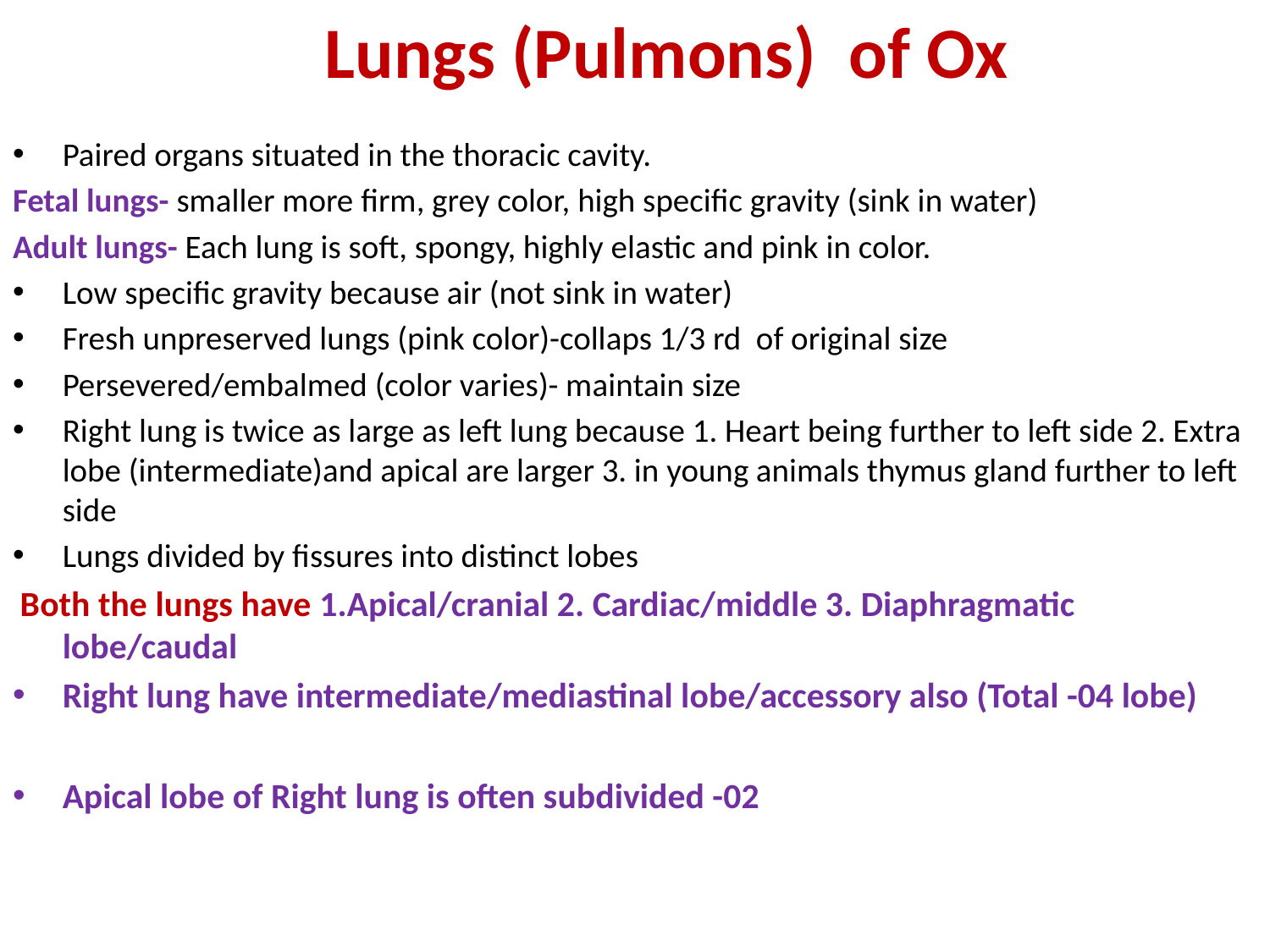

# Lungs (Pulmons)  of Ox
Paired organs situated in the thoracic cavity.
Fetal lungs- smaller more firm, grey color, high specific gravity (sink in water)
Adult lungs- Each lung is soft, spongy, highly elastic and pink in color.
Low specific gravity because air (not sink in water)
Fresh unpreserved lungs (pink color)-collaps 1/3 rd  of original size
Persevered/embalmed (color varies)- maintain size
Right lung is twice as large as left lung because 1. Heart being further to left side 2. Extra lobe (intermediate)and apical are larger 3. in young animals thymus gland further to left side
Lungs divided by fissures into distinct lobes
 Both the lungs have 1.Apical/cranial 2. Cardiac/middle 3. Diaphragmatic lobe/caudal
Right lung have intermediate/mediastinal lobe/accessory also (Total -04 lobe)
Apical lobe of Right lung is often subdivided -02